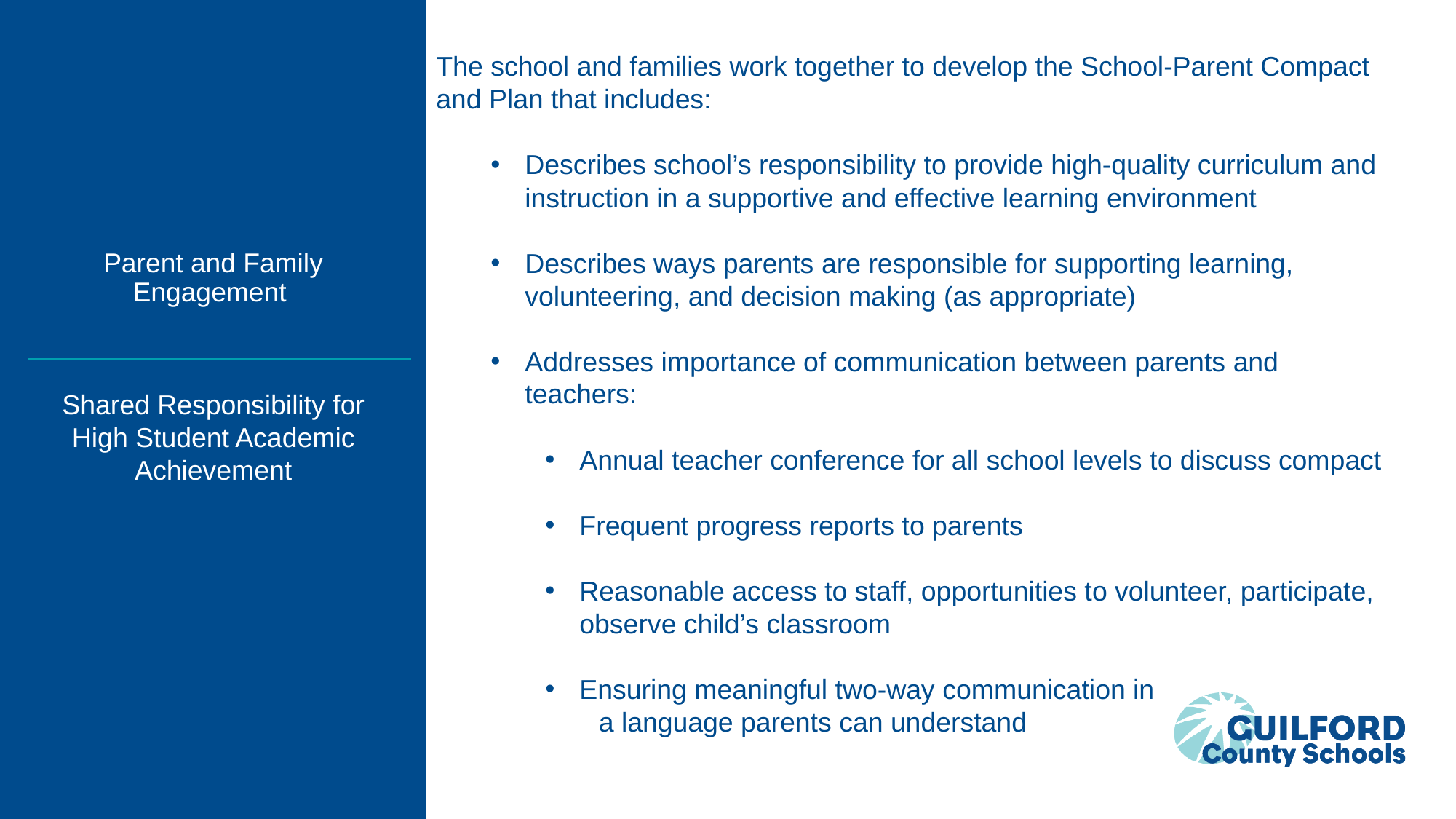

The school and families work together to develop the School-Parent Compact and Plan that includes:

Describes school’s responsibility to provide high-quality curriculum and instruction in a supportive and effective learning environment

Describes ways parents are responsible for supporting learning, volunteering, and decision making (as appropriate)

Addresses importance of communication between parents and teachers:

Annual teacher conference for all school levels to discuss compact

Frequent progress reports to parents

Reasonable access to staff, opportunities to volunteer, participate, observe child’s classroom

Ensuring meaningful two-way communication in
       a language parents can understand

# Parent and Family Engagement
Shared Responsibility for High Student Academic Achievement